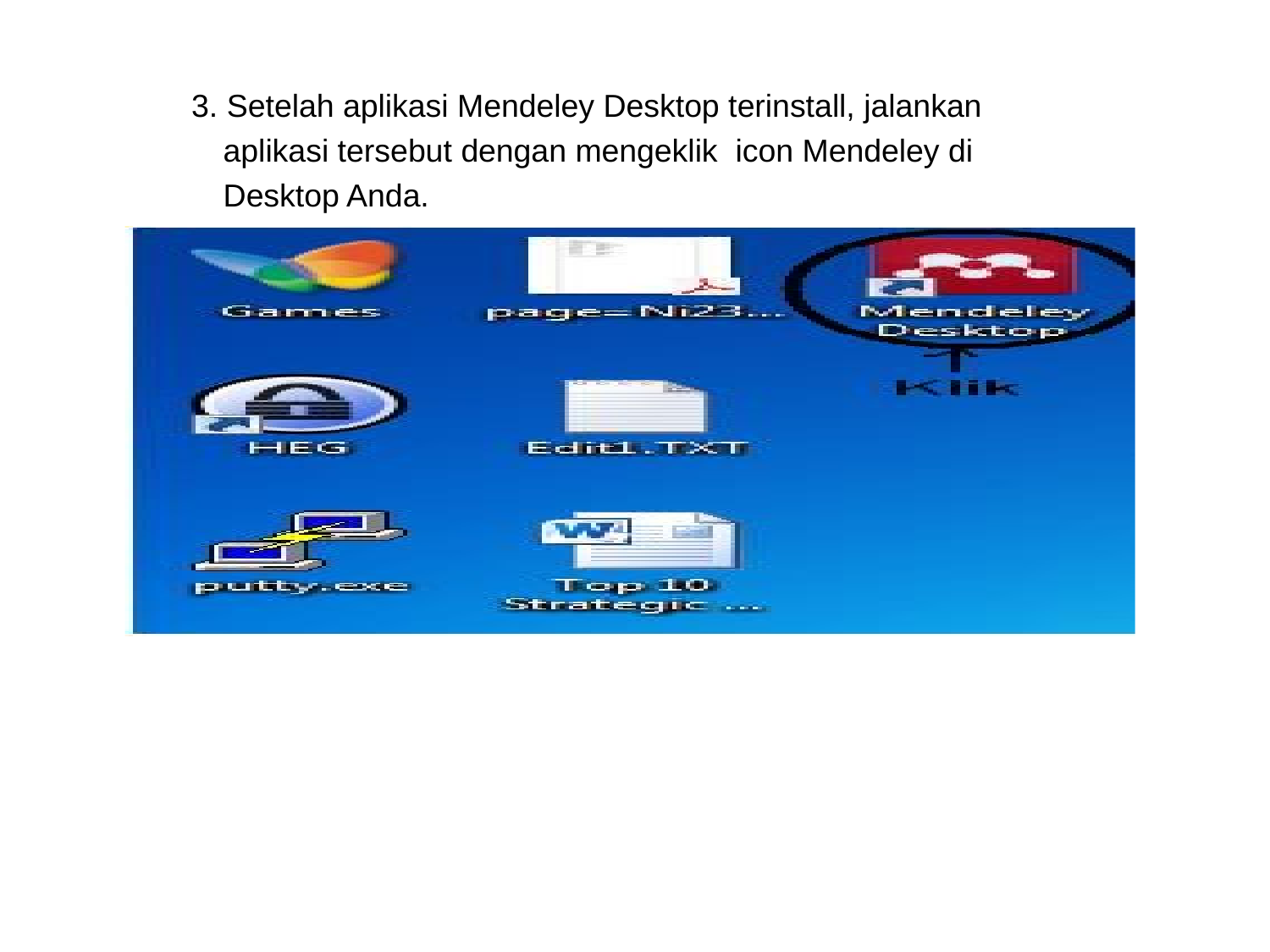

3. Setelah aplikasi Mendeley Desktop terinstall, jalankan aplikasi tersebut dengan mengeklik  icon Mendeley di Desktop Anda.